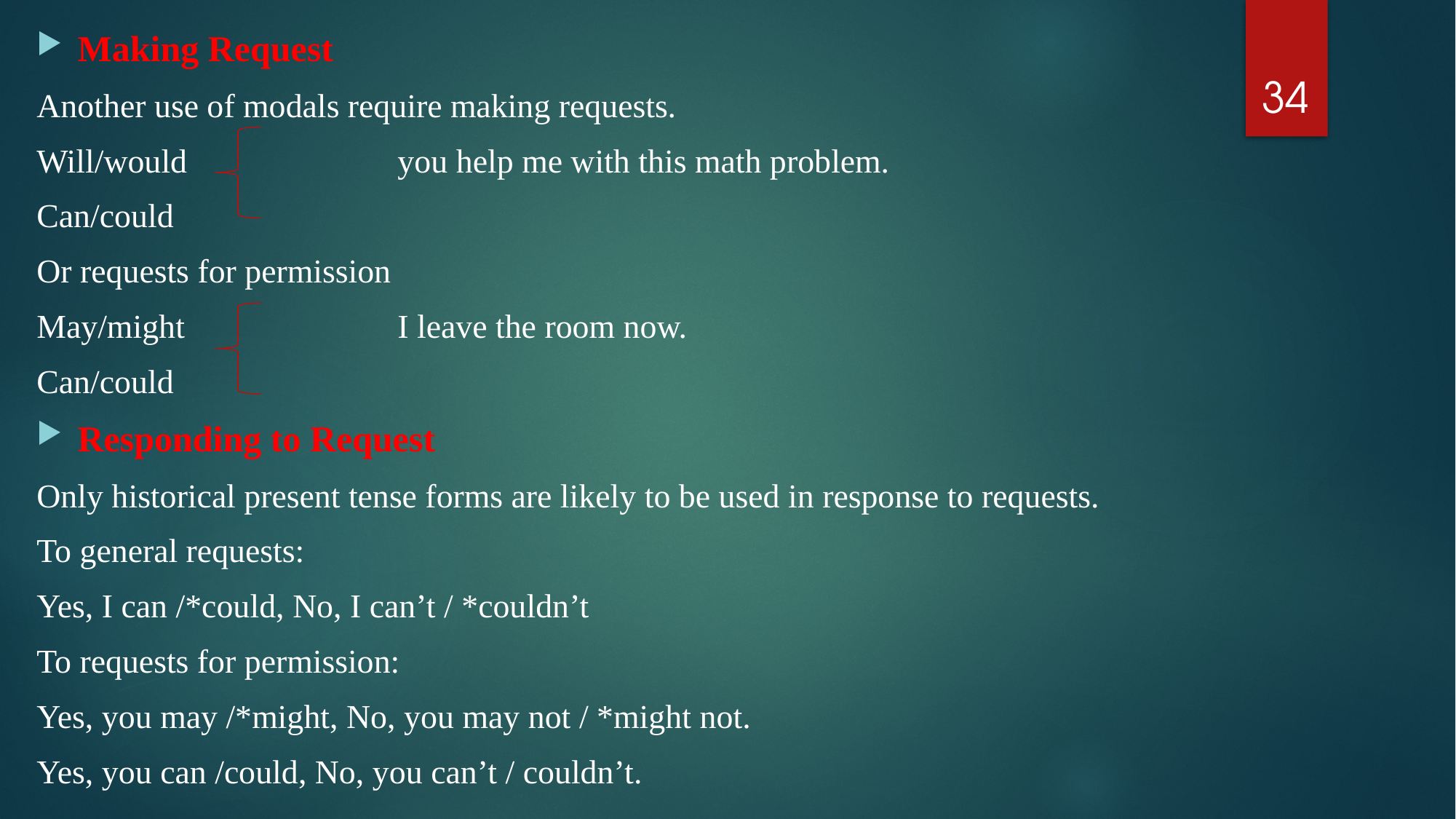

Making Request
Another use of modals require making requests.
Will/would		    you help me with this math problem.
Can/could
Or requests for permission
May/might		    I leave the room now.
Can/could
Responding to Request
Only historical present tense forms are likely to be used in response to requests.
To general requests:
Yes, I can /*could, No, I can’t / *couldn’t
To requests for permission:
Yes, you may /*might, No, you may not / *might not.
Yes, you can /could, No, you can’t / couldn’t.
34